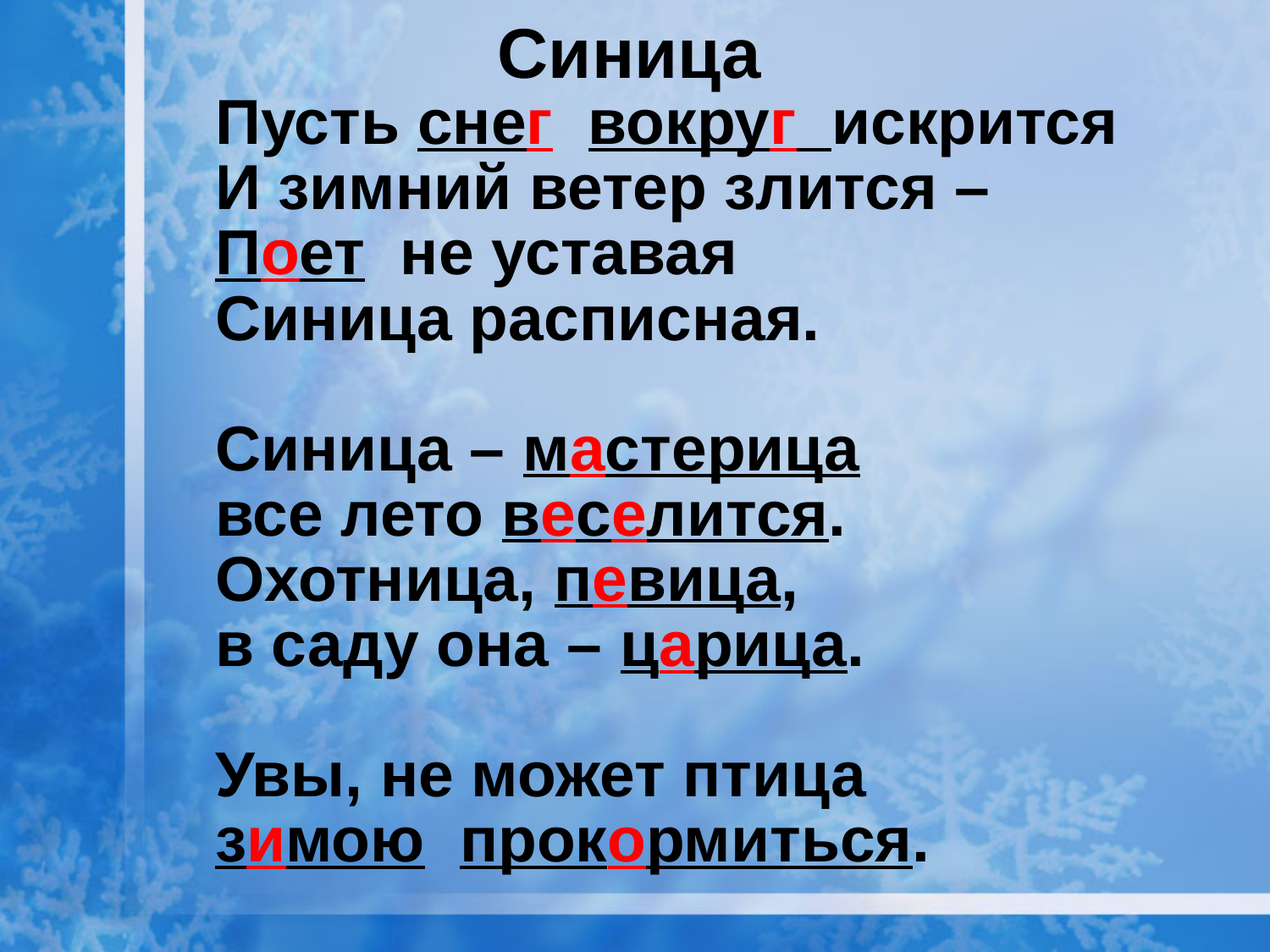

Синица
Пусть снег  вокруг  искрится
И зимний ветер злится –
Поет  не уставая
Синица расписная.

Синица – мастерица
все лето веселится.
Охотница, певица,
в саду она – царица.

Увы, не может птица
зимою  прокормиться.